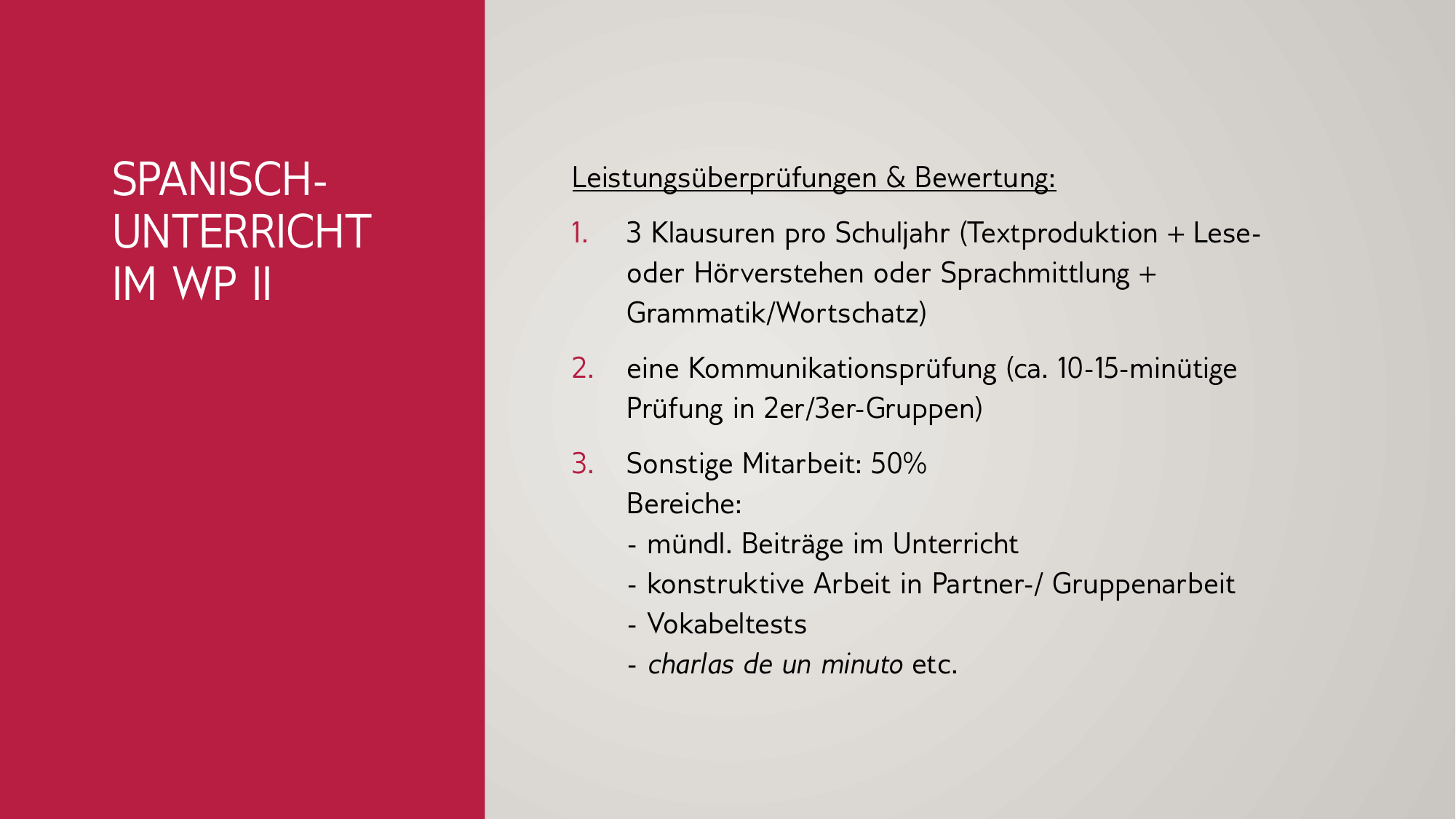

# Spanisch-unterricht im WP II
Leistungsüberprüfungen & Bewertung:
3 Klausuren pro Schuljahr (Textproduktion + Lese- oder Hörverstehen oder Sprachmittlung + Grammatik/Wortschatz)
eine Kommunikationsprüfung (ca. 10-15-minütige Prüfung in 2er/3er-Gruppen)
Sonstige Mitarbeit: 50%
Bereiche:
- mündl. Beiträge im Unterricht
- konstruktive Arbeit in Partner-/ Gruppenarbeit
- Vokabeltests
- charlas de un minuto etc.